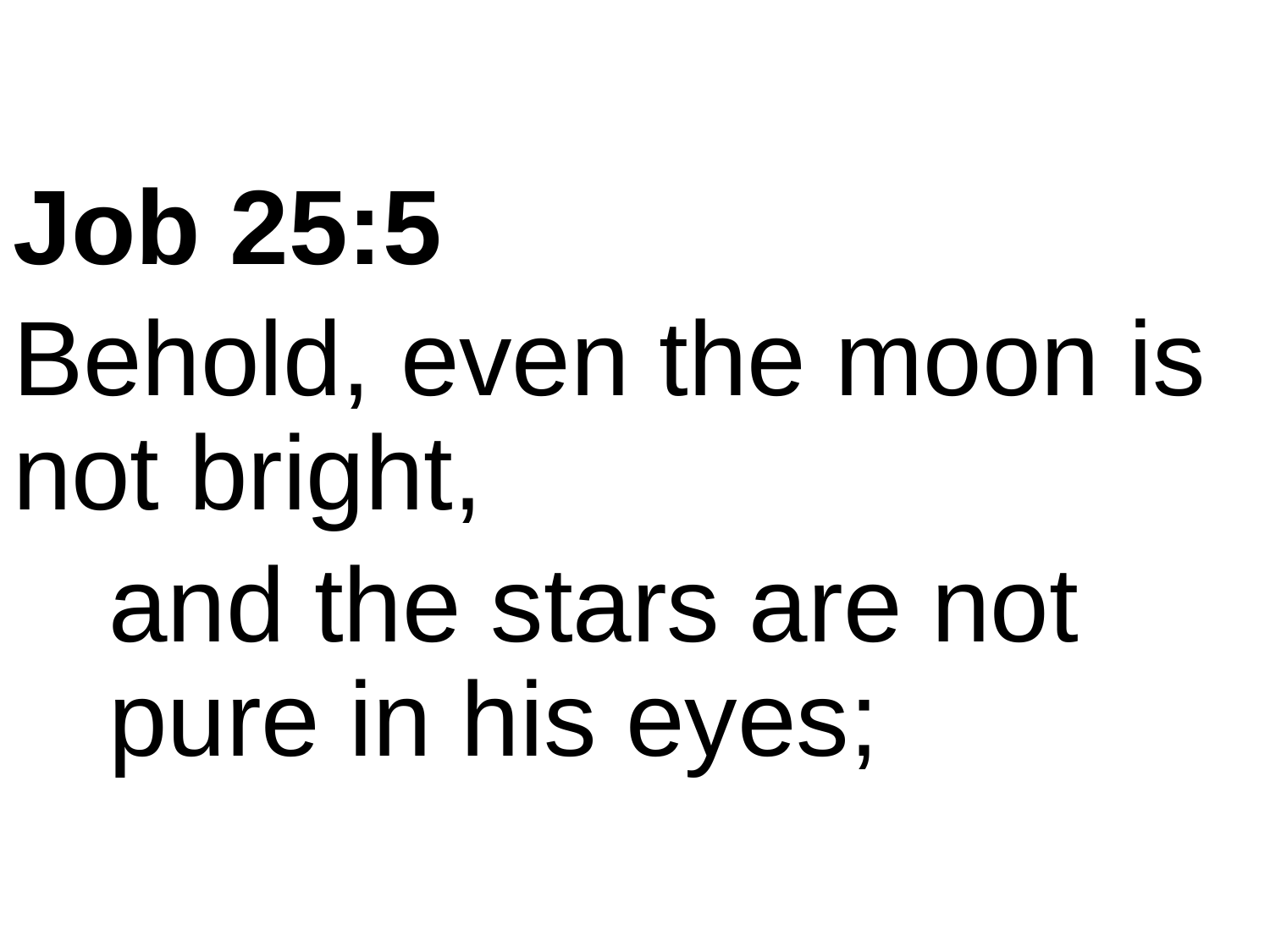

Job 25:5
Behold, even the moon is not bright,
and the stars are not pure in his eyes;